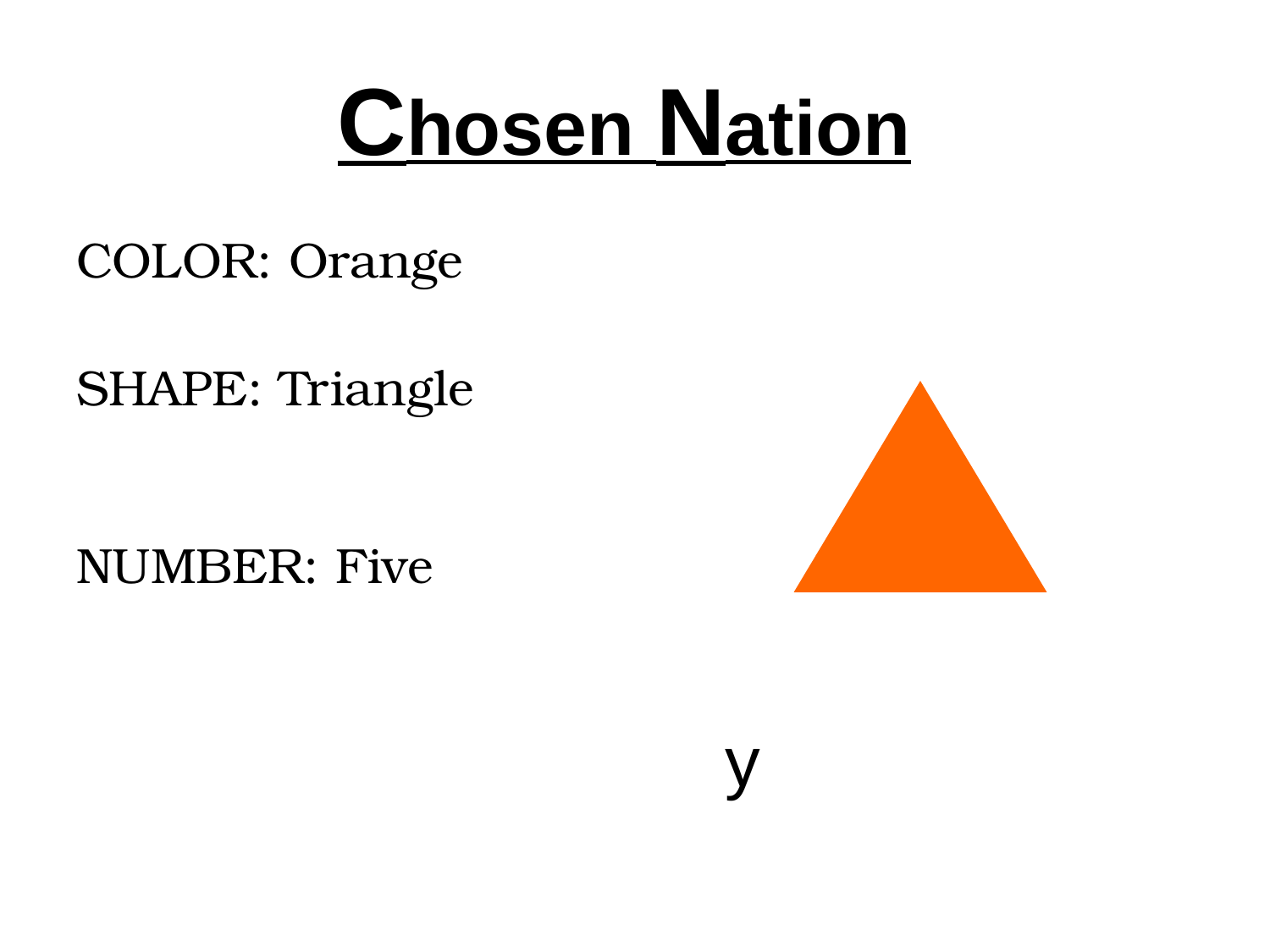

# Chosen Nation
COLOR: Orange

SHAPE: Triangle

NUMBER: Five

    y